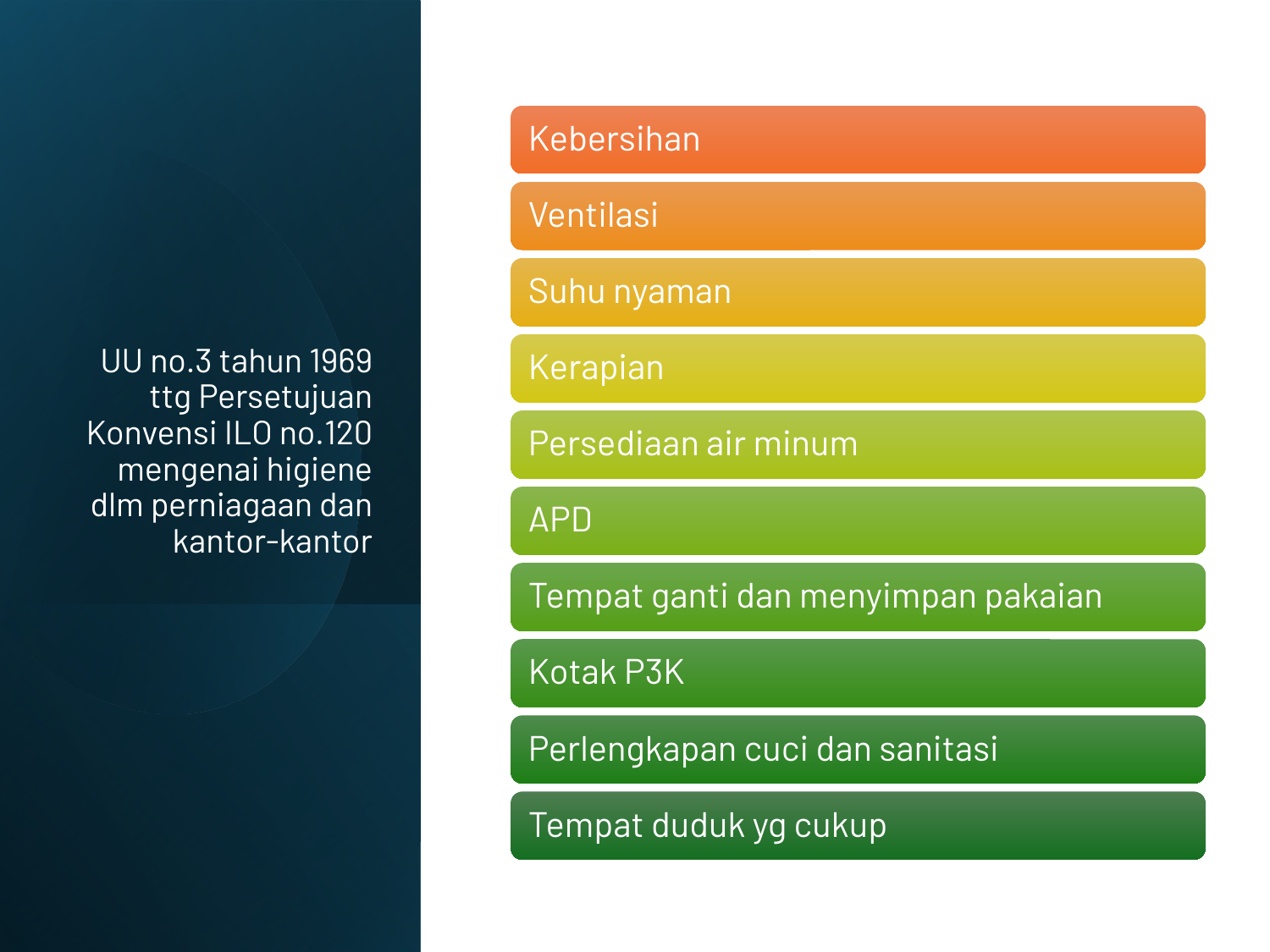

Kebersihan
Ventilasi
Suhu nyaman
Kerapian
Persediaan air minum
APD
Tempat ganti dan menyimpan pakaian
Kotak P3K
Perlengkapan cuci dan sanitasi
Tempat duduk yg cukup

# UU no.3 tahun 1969 ttg Persetujuan Konvensi ILO no.120 mengenai higiene dlm perniagaan dan kantor-kantor